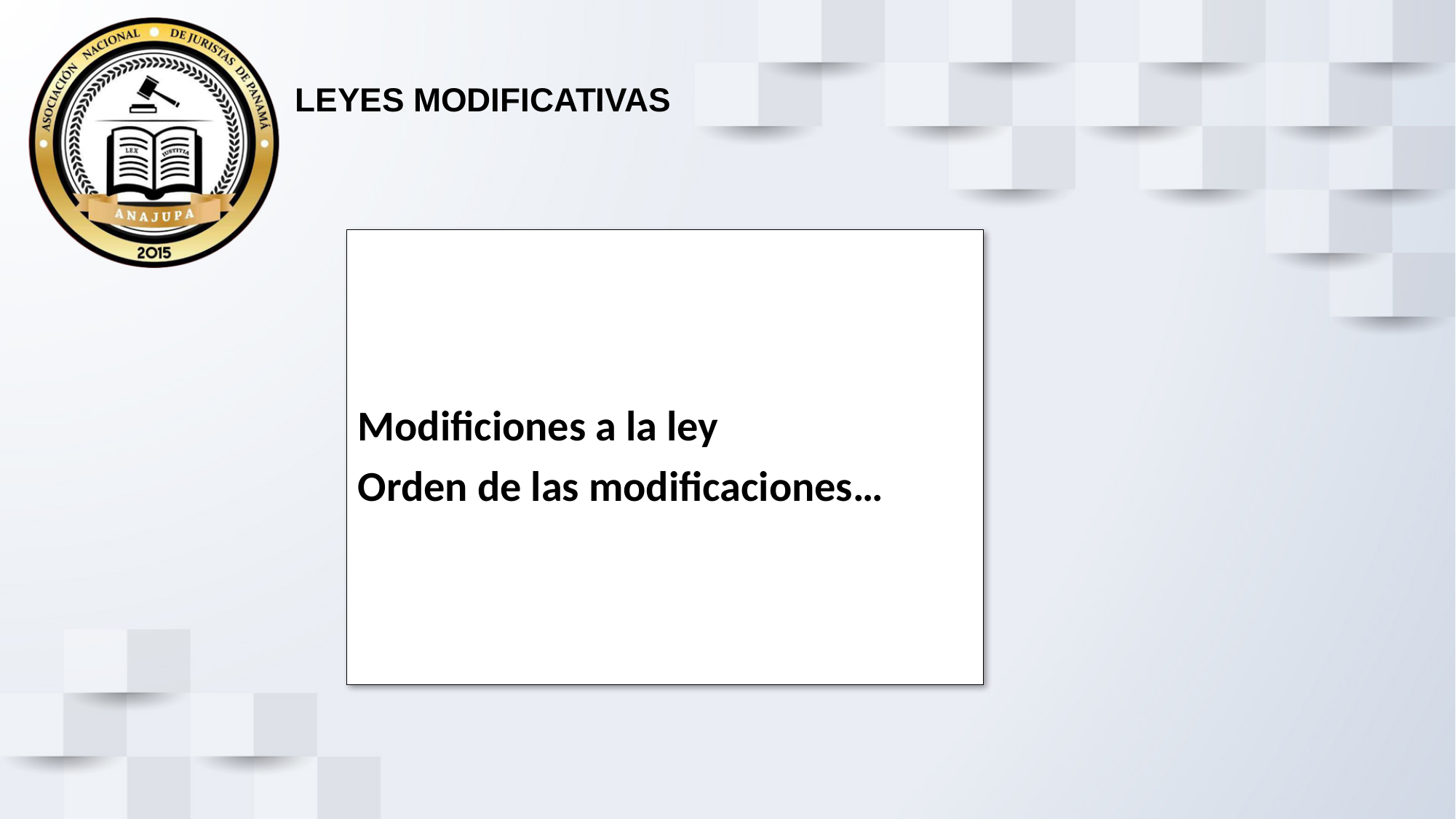

# LEYES MODIFICATIVAS
Modificiones a la ley
Orden de las modificaciones…